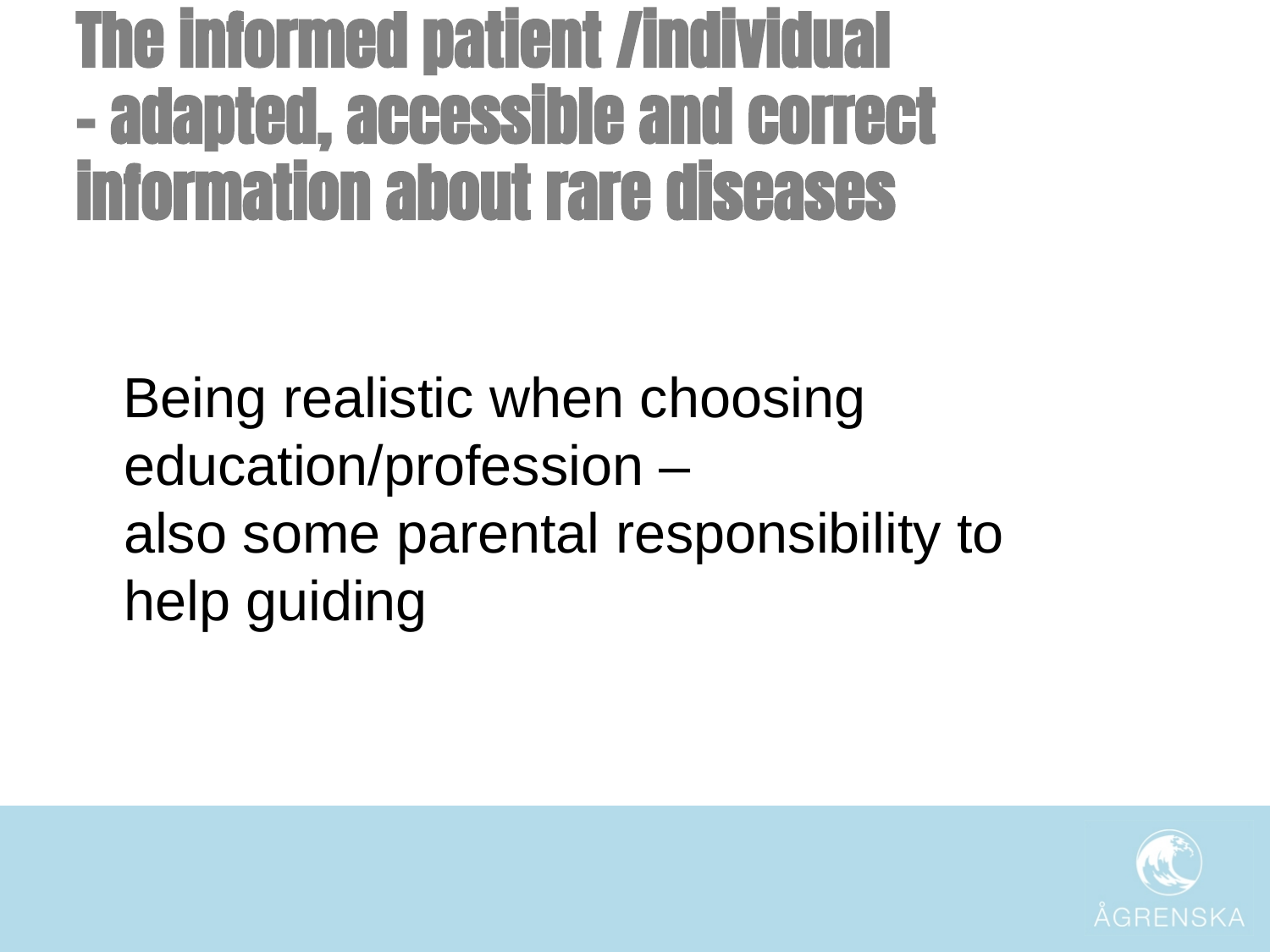

# The informed patient /individual - adapted, accessible and correct information about rare diseases

   Being realistic when choosing education/profession –
also some parental responsibility to
help guiding